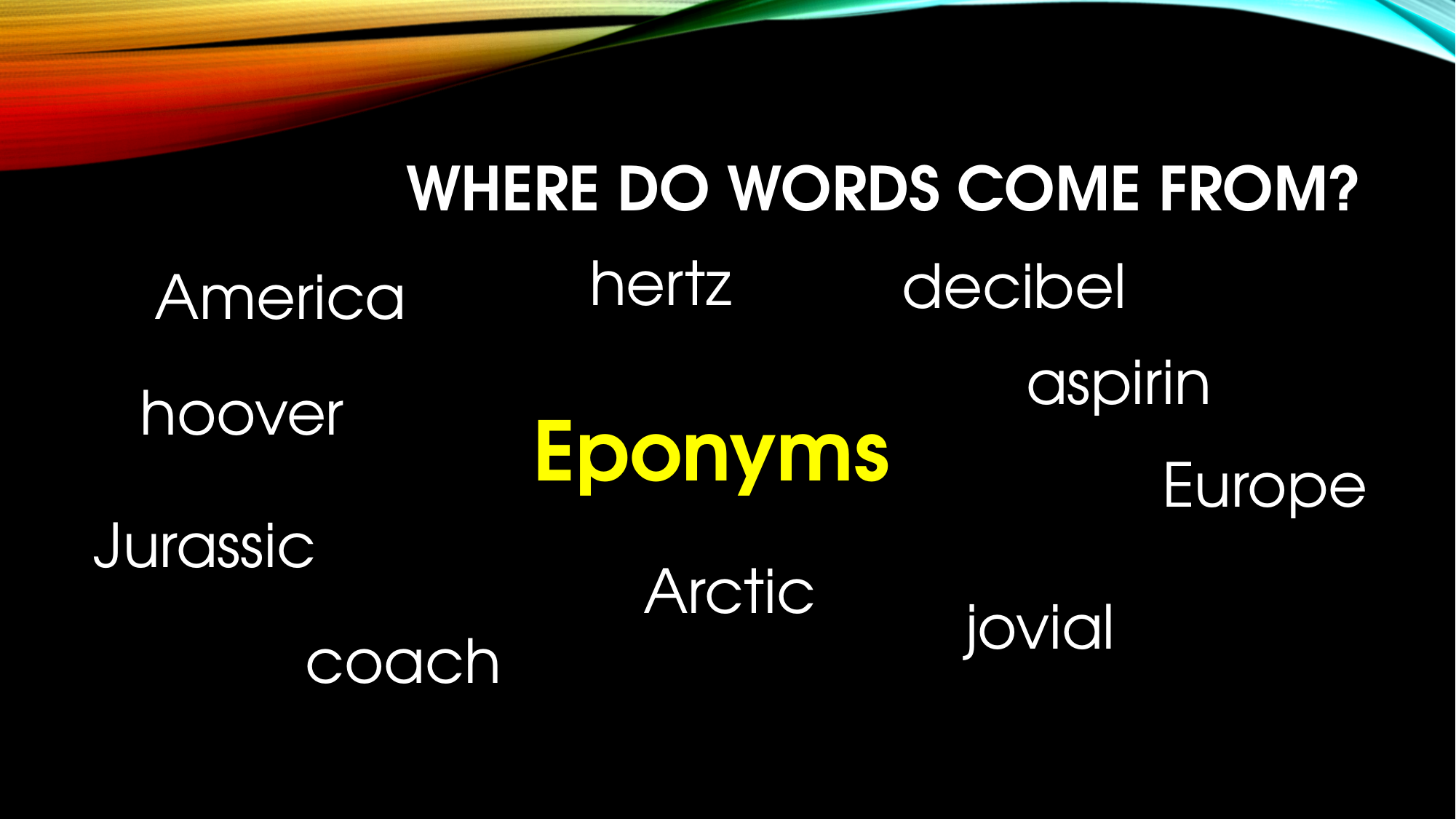

# Where do words come from?
hertz
decibel
America
aspirin
Eponyms
hoover
Europe
Jurassic
Arctic
jovial
coach